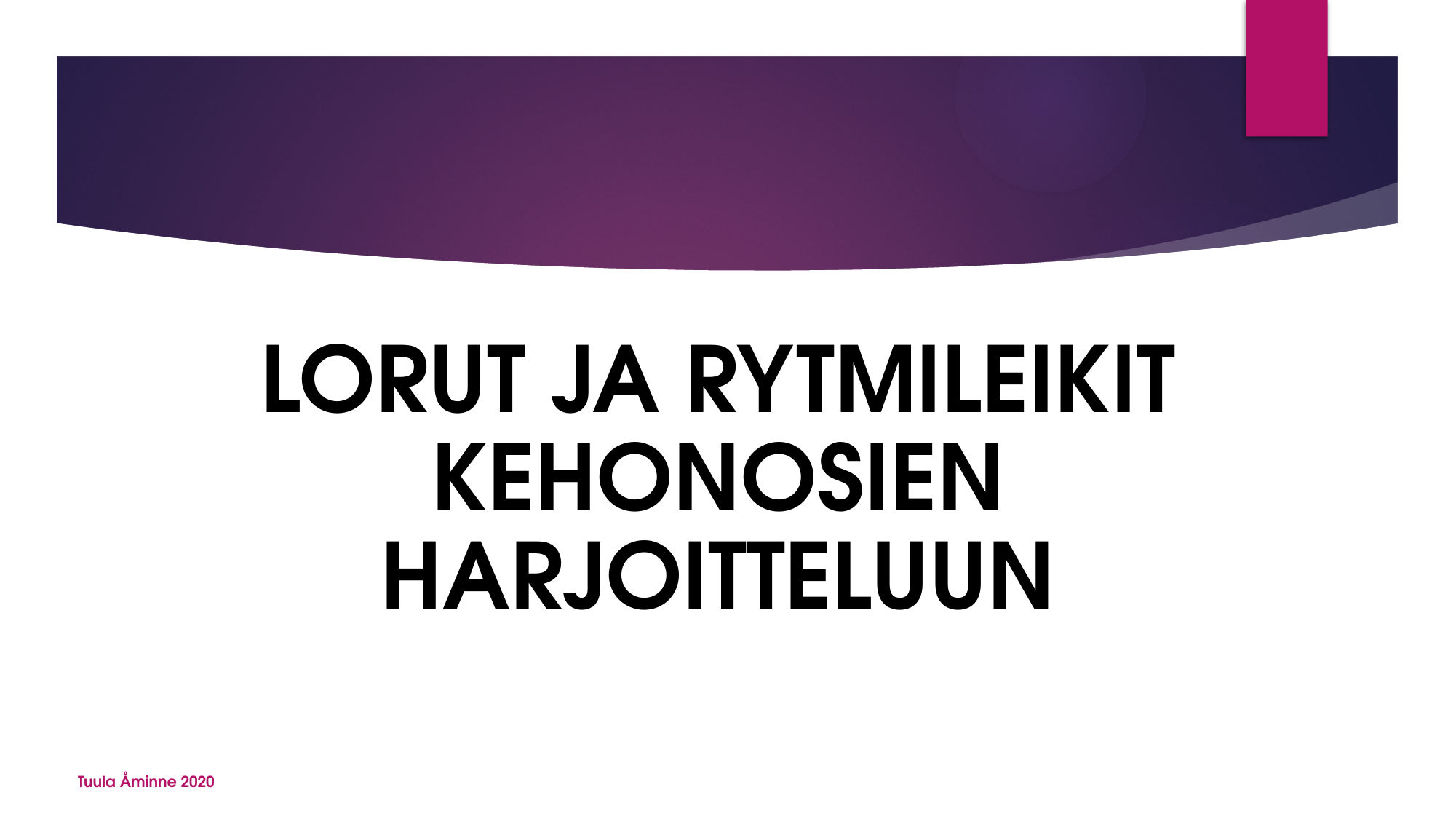

# LORUT JA RYTMILEIKIT KEHONOSIEN HARJOITTELUUN
Tuula Åminne 2020